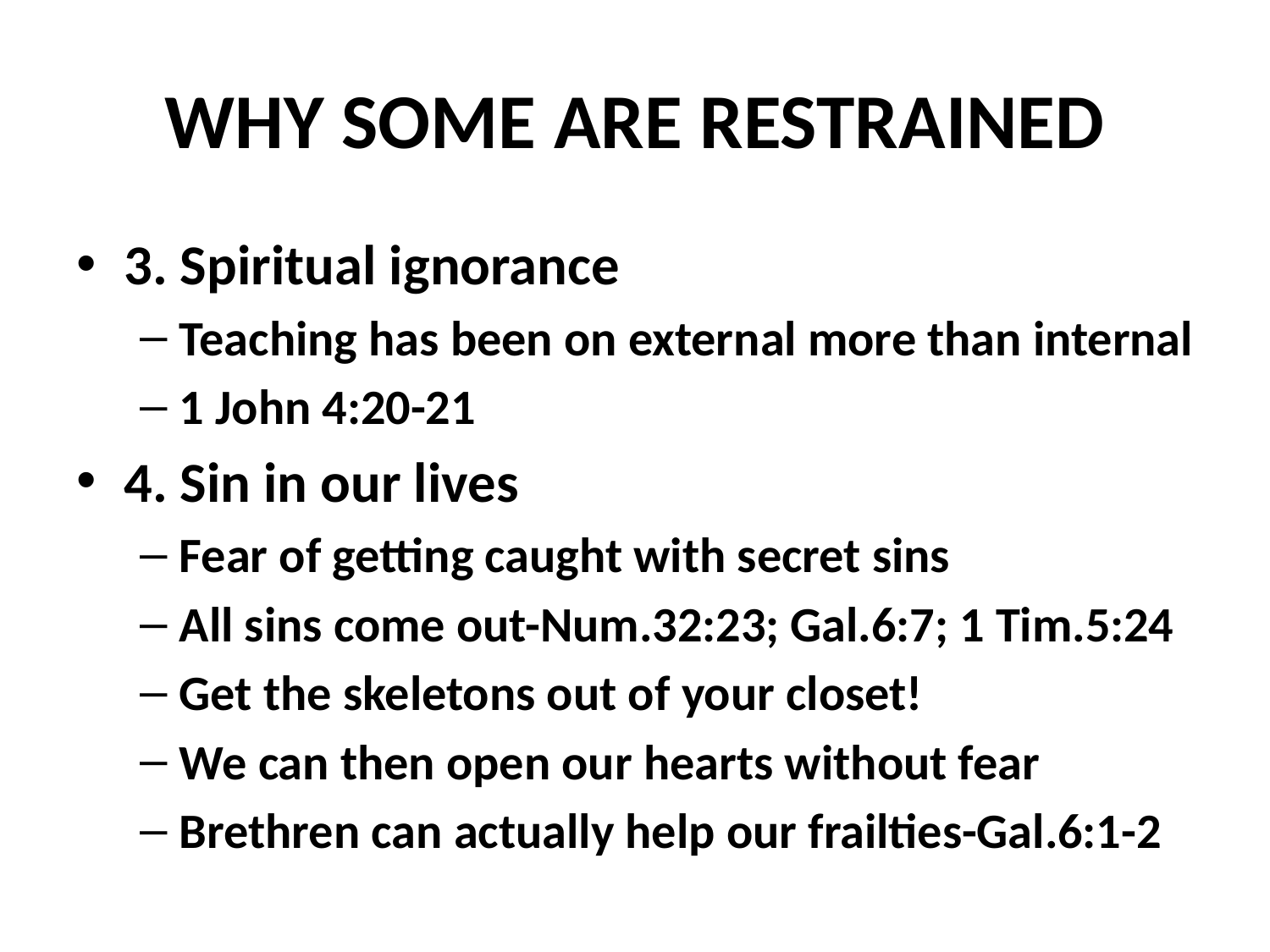

# WHY SOME ARE RESTRAINED
3. Spiritual ignorance
Teaching has been on external more than internal
1 John 4:20-21
4. Sin in our lives
Fear of getting caught with secret sins
All sins come out-Num.32:23; Gal.6:7; 1 Tim.5:24
Get the skeletons out of your closet!
We can then open our hearts without fear
Brethren can actually help our frailties-Gal.6:1-2